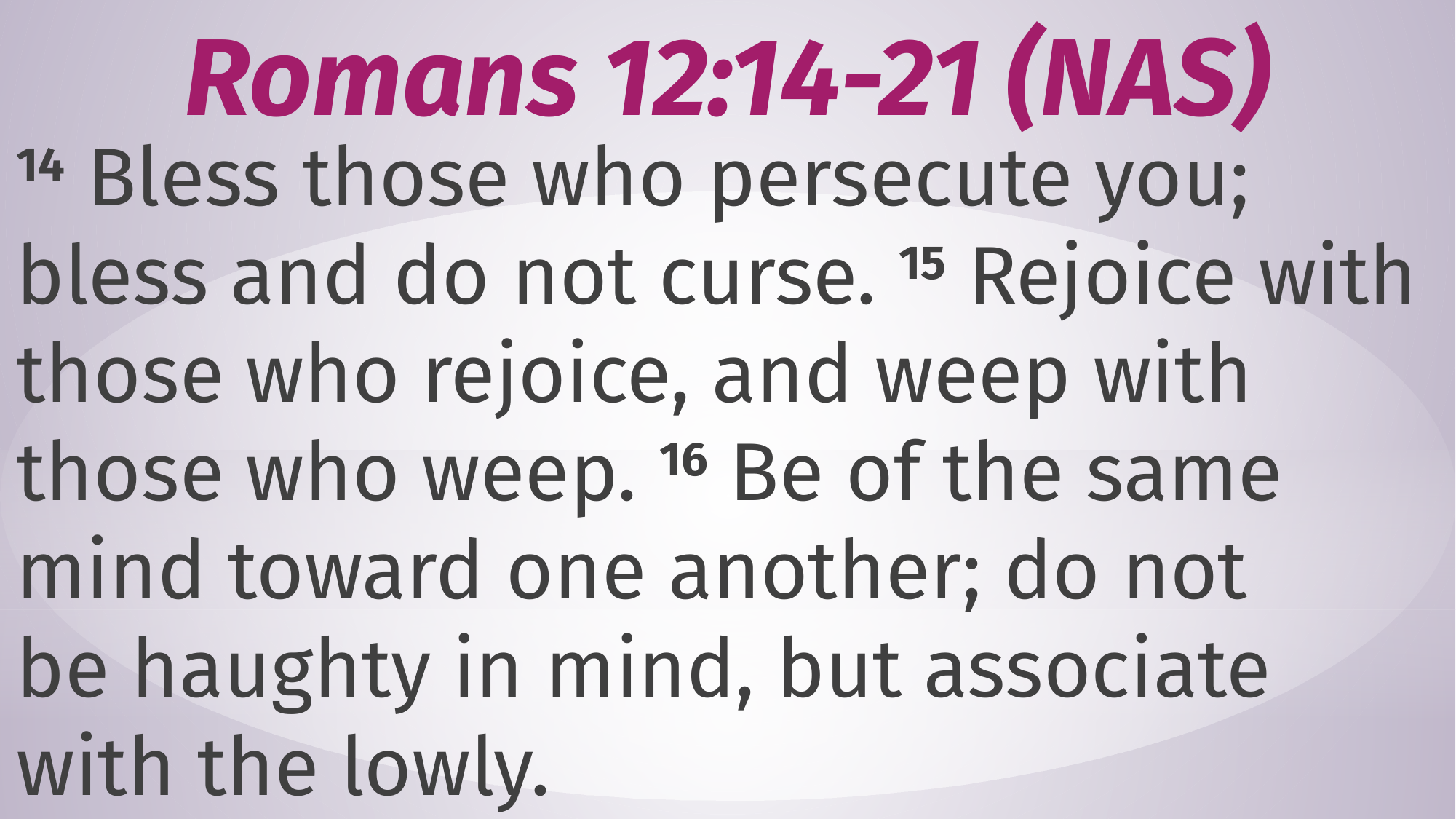

# Romans 12:14-21 (NAS)
14 Bless those who persecute you; bless and do not curse. 15 Rejoice with those who rejoice, and weep with those who weep. 16 Be of the same mind toward one another; do not be haughty in mind, but associate with the lowly.